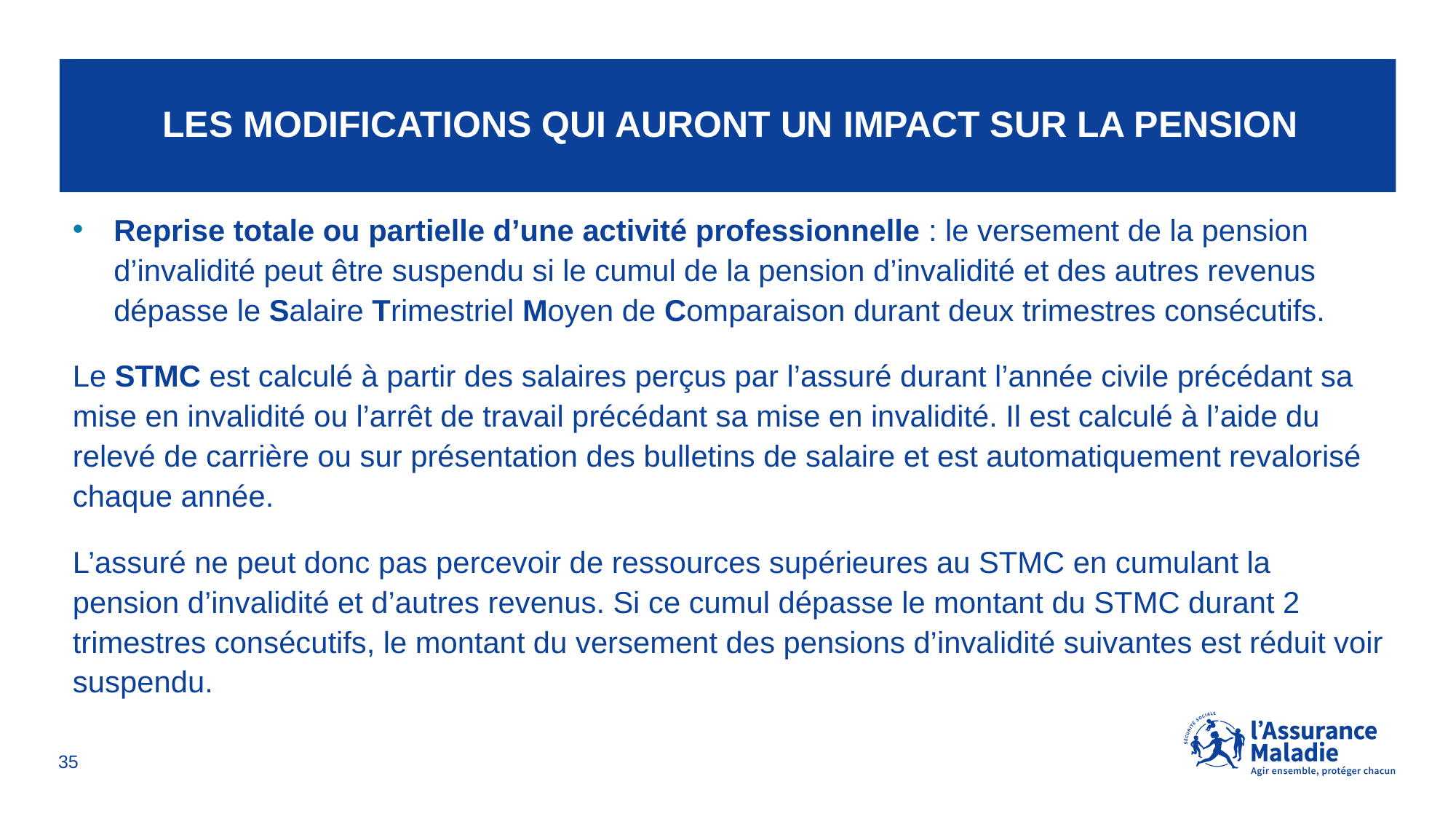

# Les modifications qui auront un impact sur La pension
Reprise totale ou partielle d’une activité professionnelle : le versement de la pension d’invalidité peut être suspendu si le cumul de la pension d’invalidité et des autres revenus dépasse le Salaire Trimestriel Moyen de Comparaison durant deux trimestres consécutifs.
Le STMC est calculé à partir des salaires perçus par l’assuré durant l’année civile précédant sa mise en invalidité ou l’arrêt de travail précédant sa mise en invalidité. Il est calculé à l’aide du relevé de carrière ou sur présentation des bulletins de salaire et est automatiquement revalorisé chaque année.
L’assuré ne peut donc pas percevoir de ressources supérieures au STMC en cumulant la pension d’invalidité et d’autres revenus. Si ce cumul dépasse le montant du STMC durant 2 trimestres consécutifs, le montant du versement des pensions d’invalidité suivantes est réduit voir suspendu.

35